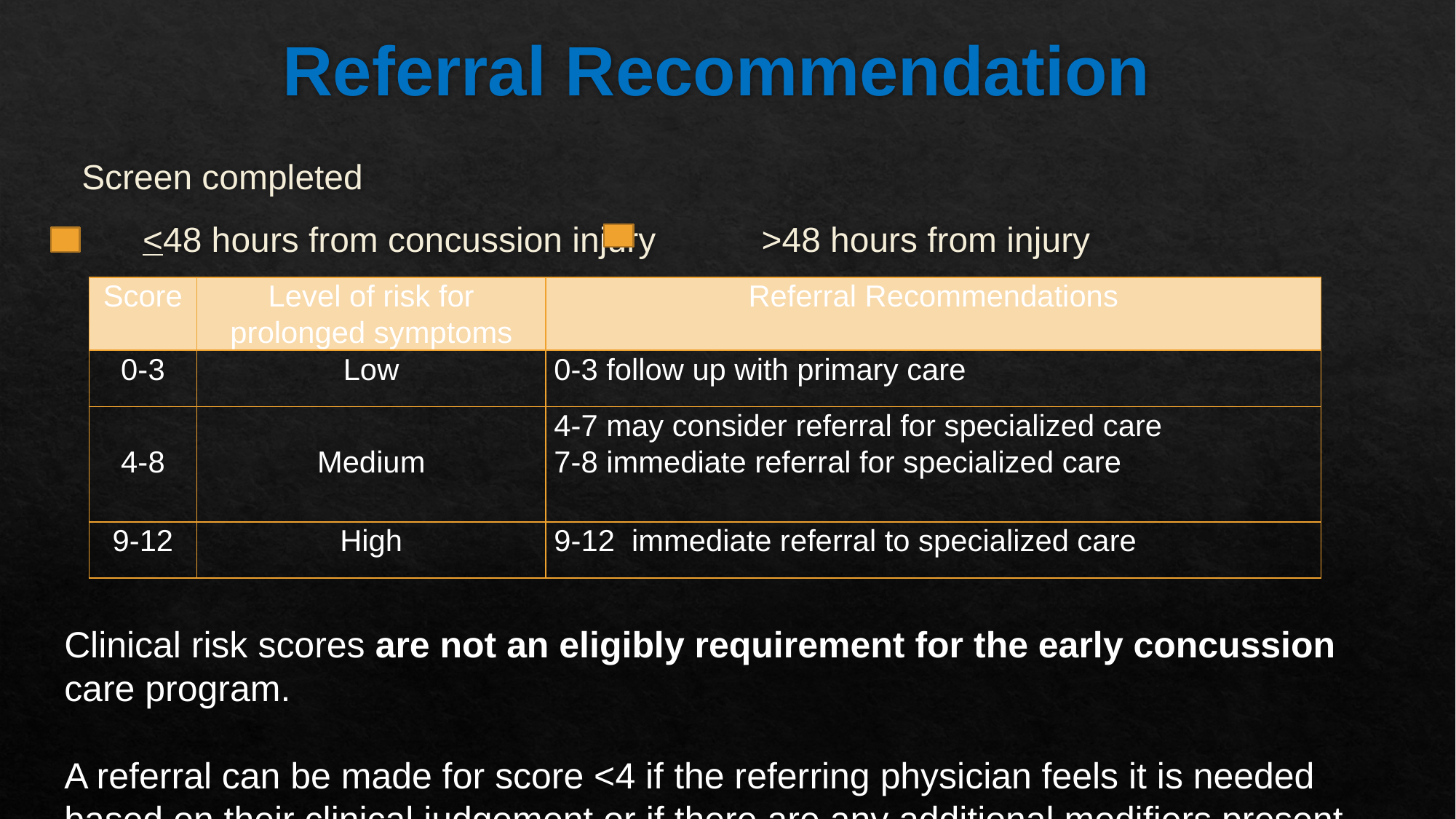

# Referral Recommendation
     Screen completed
 	<48 hours from concussion injury           >48 hours from injury

| Score | Level of risk for prolonged symptoms | Referral Recommendations |
| --- | --- | --- |
| 0-3 | Low | 0-3 follow up with primary care |
| 4-8 | Medium | 4-7 may consider referral for specialized care 7-8 immediate referral for specialized care |
| 9-12 | High | 9-12 immediate referral to specialized care |
Clinical risk scores are not an eligibly requirement for the early concussion care program.

A referral can be made for score <4 if the referring physician feels it is needed based on their clinical judgement or if there are any additional modifiers present